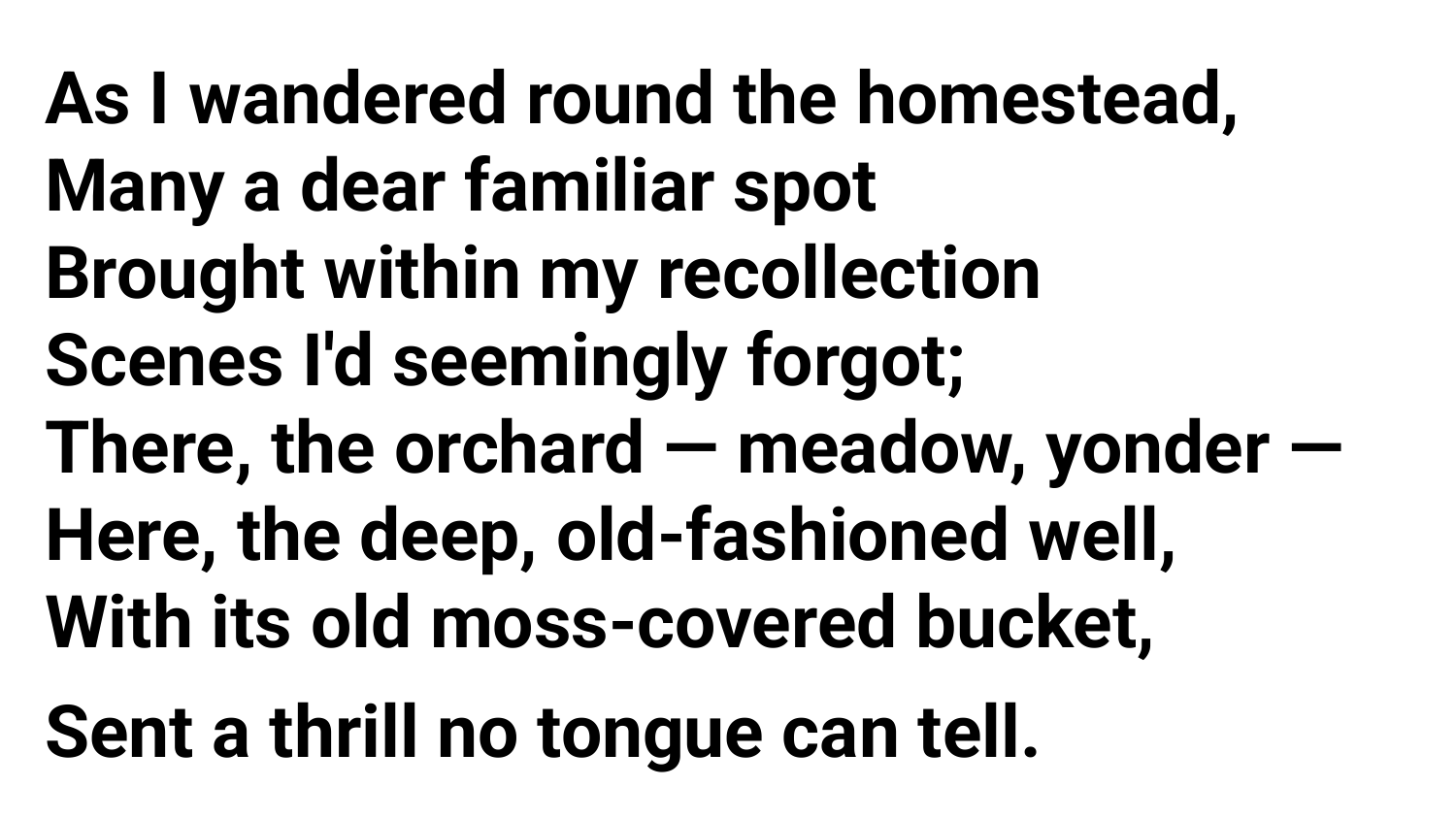

As I wandered round the homestead,
Many a dear familiar spot
Brought within my recollection
Scenes I'd seemingly forgot;
There, the orchard — meadow, yonder —
Here, the deep, old-fashioned well,
With its old moss-covered bucket,
Sent a thrill no tongue can tell.